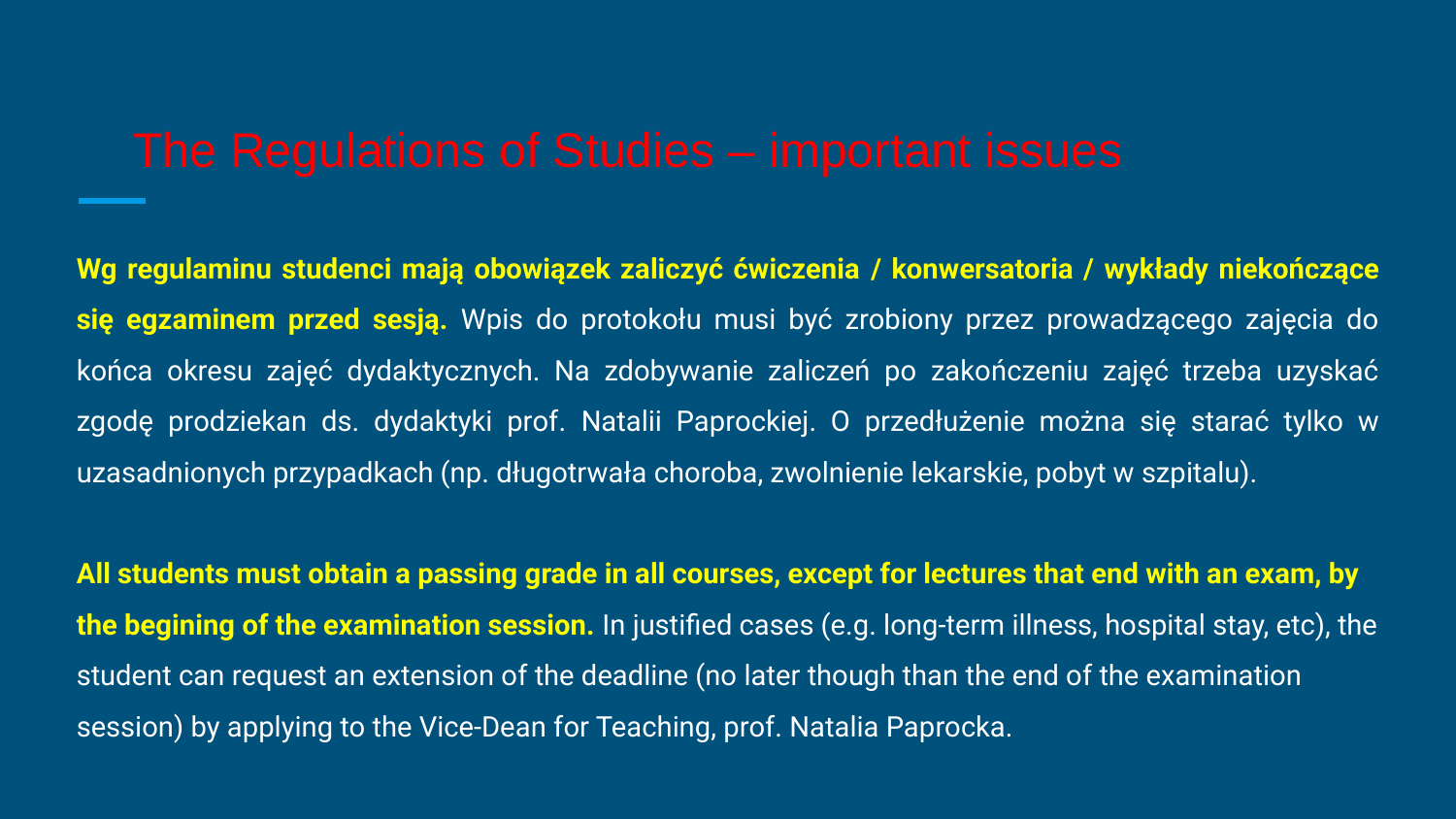

# The Regulations of Studies – important issues
Wg regulaminu studenci mają obowiązek zaliczyć ćwiczenia / konwersatoria / wykłady niekończące się egzaminem przed sesją. Wpis do protokołu musi być zrobiony przez prowadzącego zajęcia do końca okresu zajęć dydaktycznych. Na zdobywanie zaliczeń po zakończeniu zajęć trzeba uzyskać zgodę prodziekan ds. dydaktyki prof. Natalii Paprockiej. O przedłużenie można się starać tylko w uzasadnionych przypadkach (np. długotrwała choroba, zwolnienie lekarskie, pobyt w szpitalu).

All students must obtain a passing grade in all courses, except for lectures that end with an exam, by the begining of the examination session. In justified cases (e.g. long-term illness, hospital stay, etc), the student can request an extension of the deadline (no later though than the end of the examination session) by applying to the Vice-Dean for Teaching, prof. Natalia Paprocka.